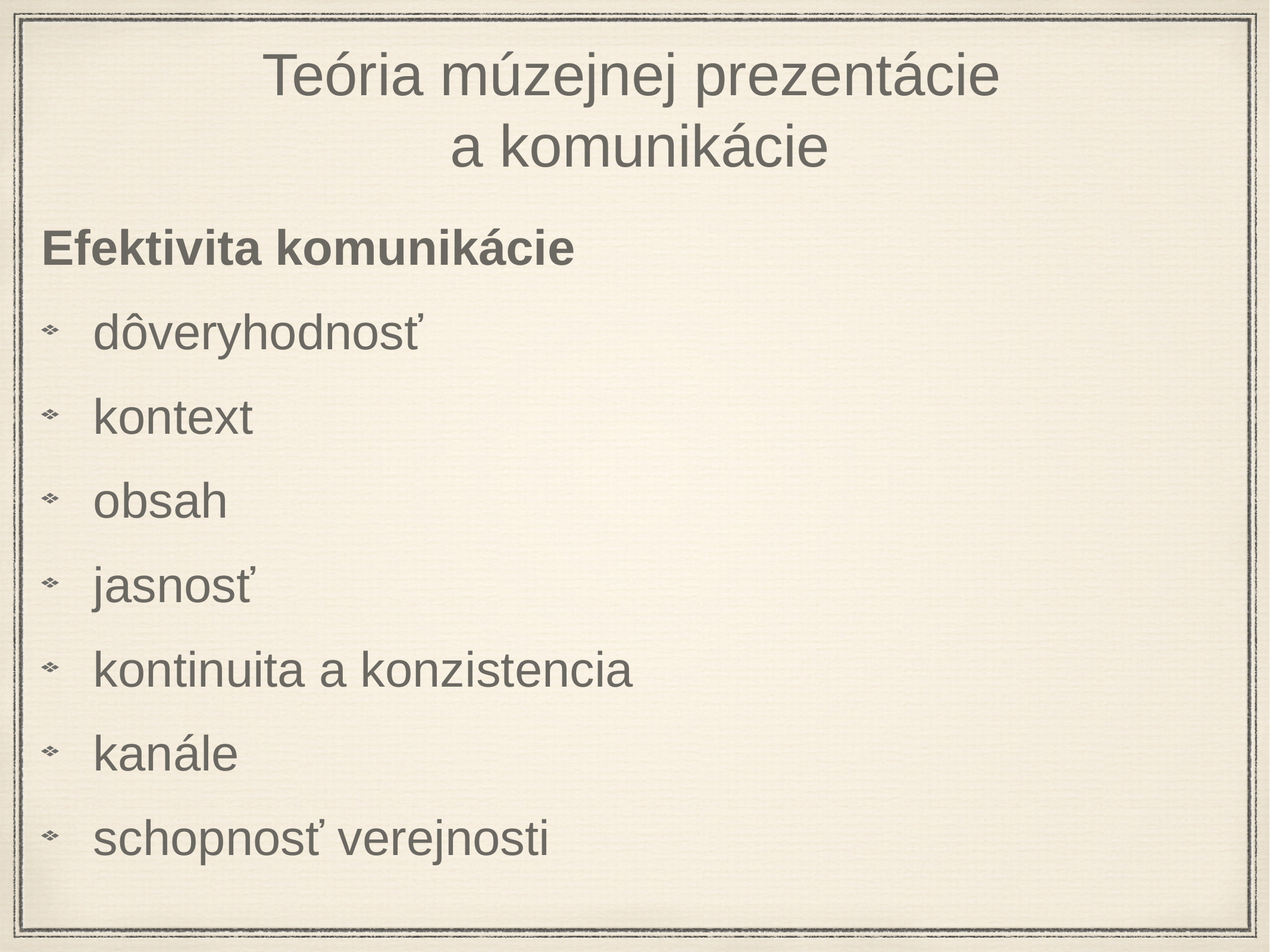

Teória múzejnej prezentácie
a komunikácie
Efektivita komunikácie
dôveryhodnosť
kontext
obsah
jasnosť
kontinuita a konzistencia
kanále
schopnosť verejnosti